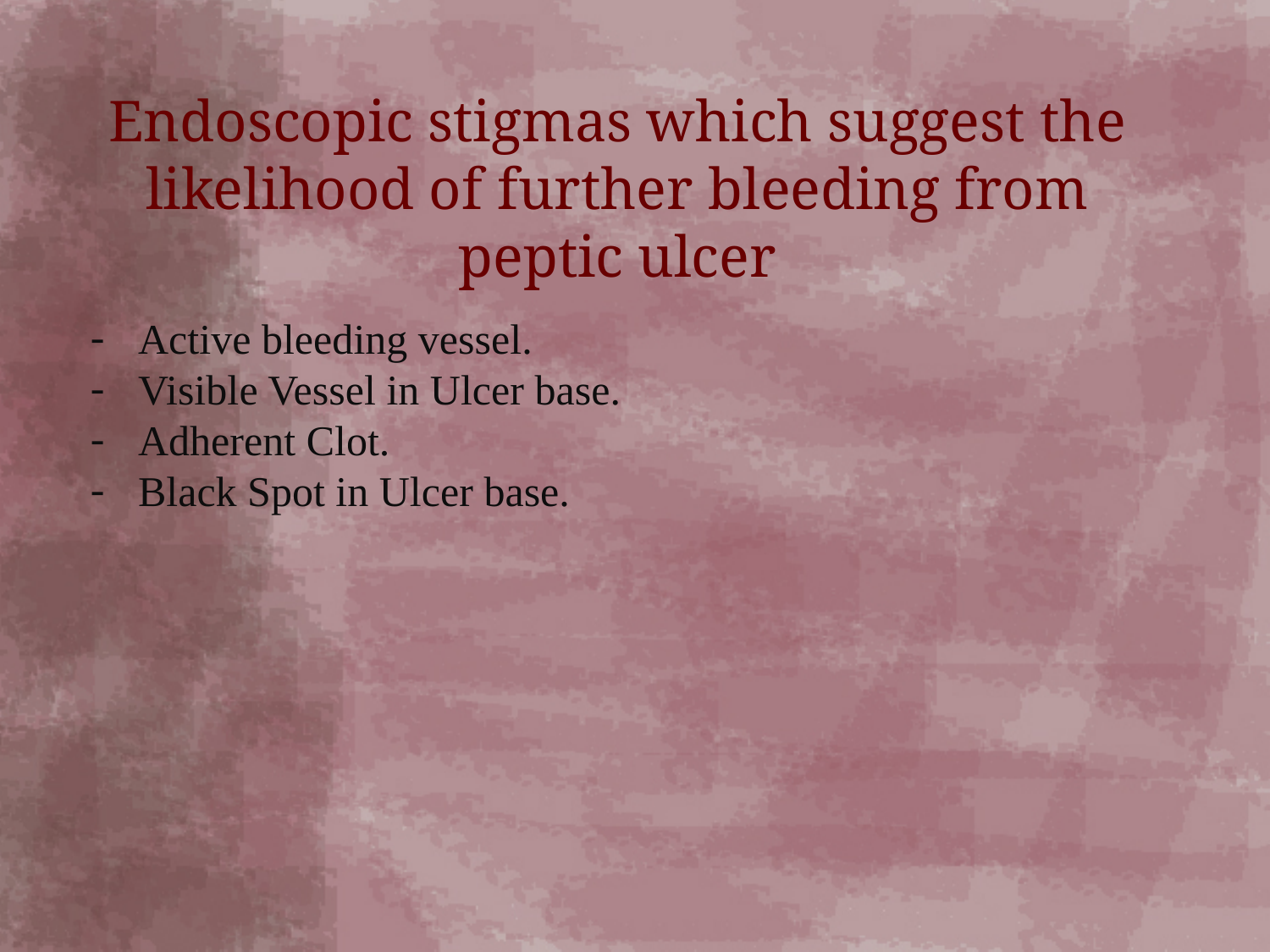

Endoscopic stigmas which suggest the likelihood of further bleeding from peptic ulcer
Active bleeding vessel.
Visible Vessel in Ulcer base.
Adherent Clot.
Black Spot in Ulcer base.